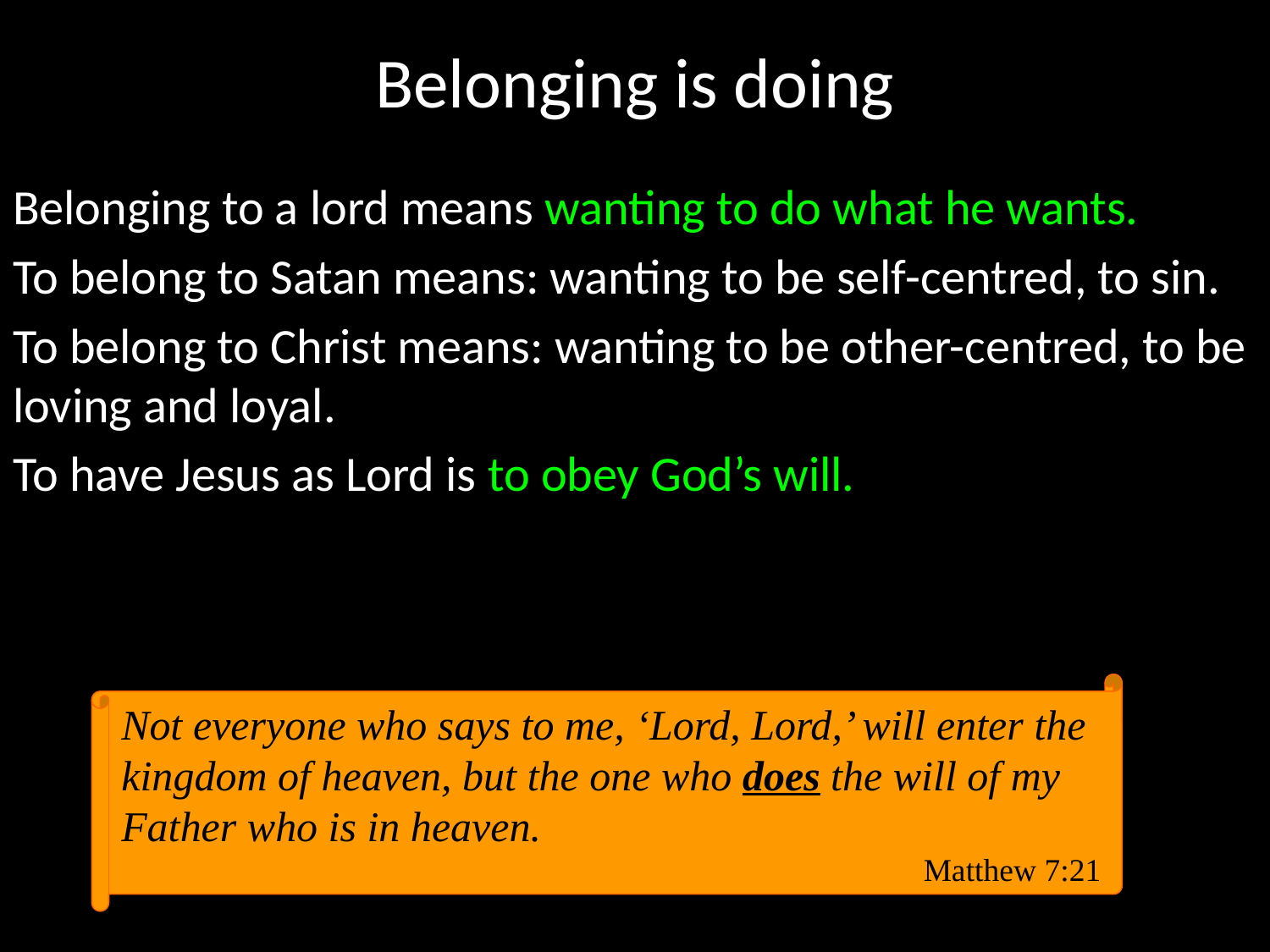

# Belonging is doing
Belonging to a lord means wanting to do what he wants.
To belong to Satan means: wanting to be self-centred, to sin.
To belong to Christ means: wanting to be other-centred, to be loving and loyal.
To have Jesus as Lord is to obey God’s will.
Not everyone who says to me, ‘Lord, Lord,’ will enter the kingdom of heaven, but the one who does the will of my Father who is in heaven.
Matthew 7:21